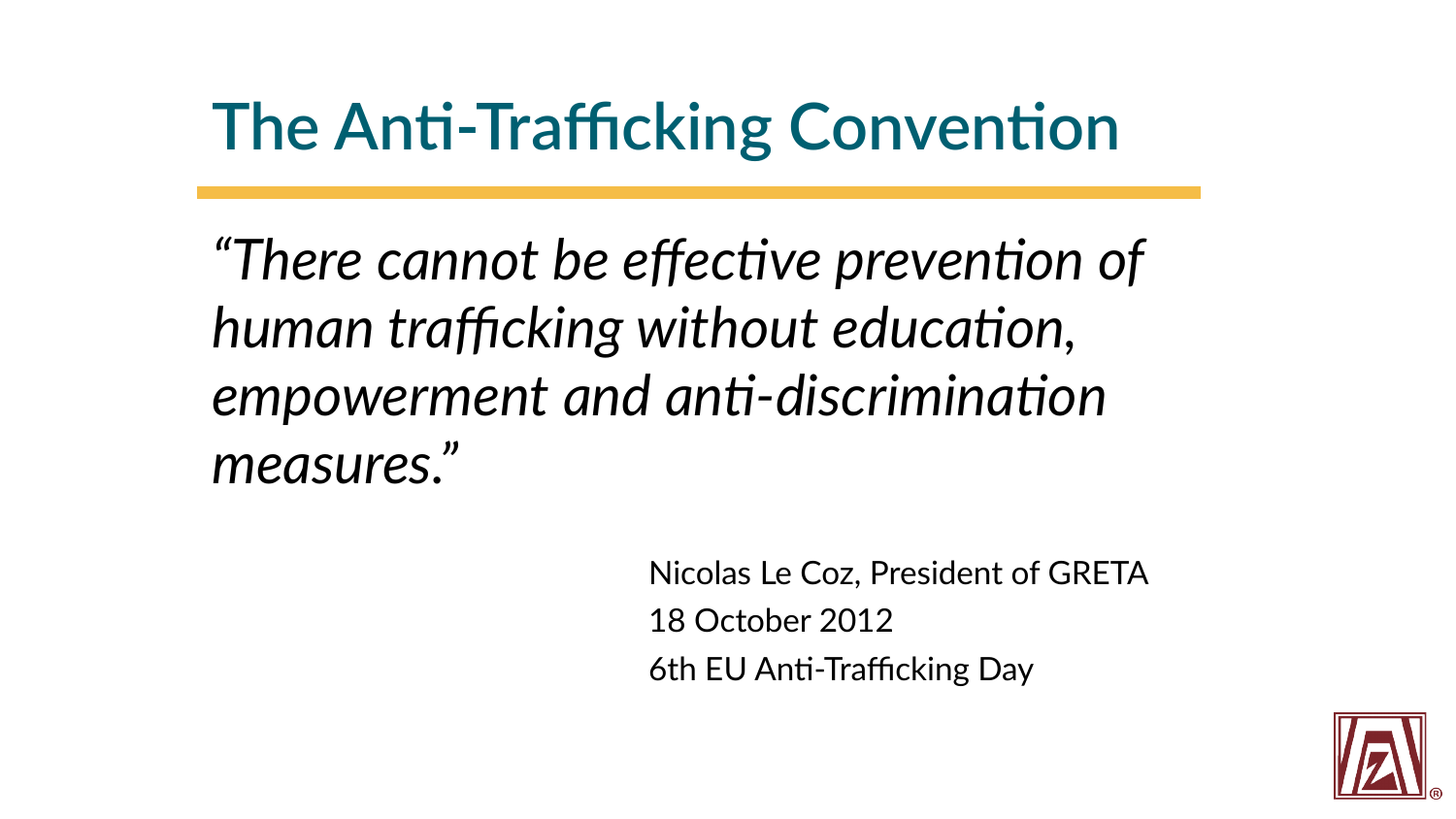

# The Anti-Trafficking Convention
“There cannot be effective prevention of human trafficking without education,    empowerment and anti-discrimination measures.”
									Nicolas Le Coz, President of GRETA
			18 October 2012
			6th EU Anti-Trafficking Day